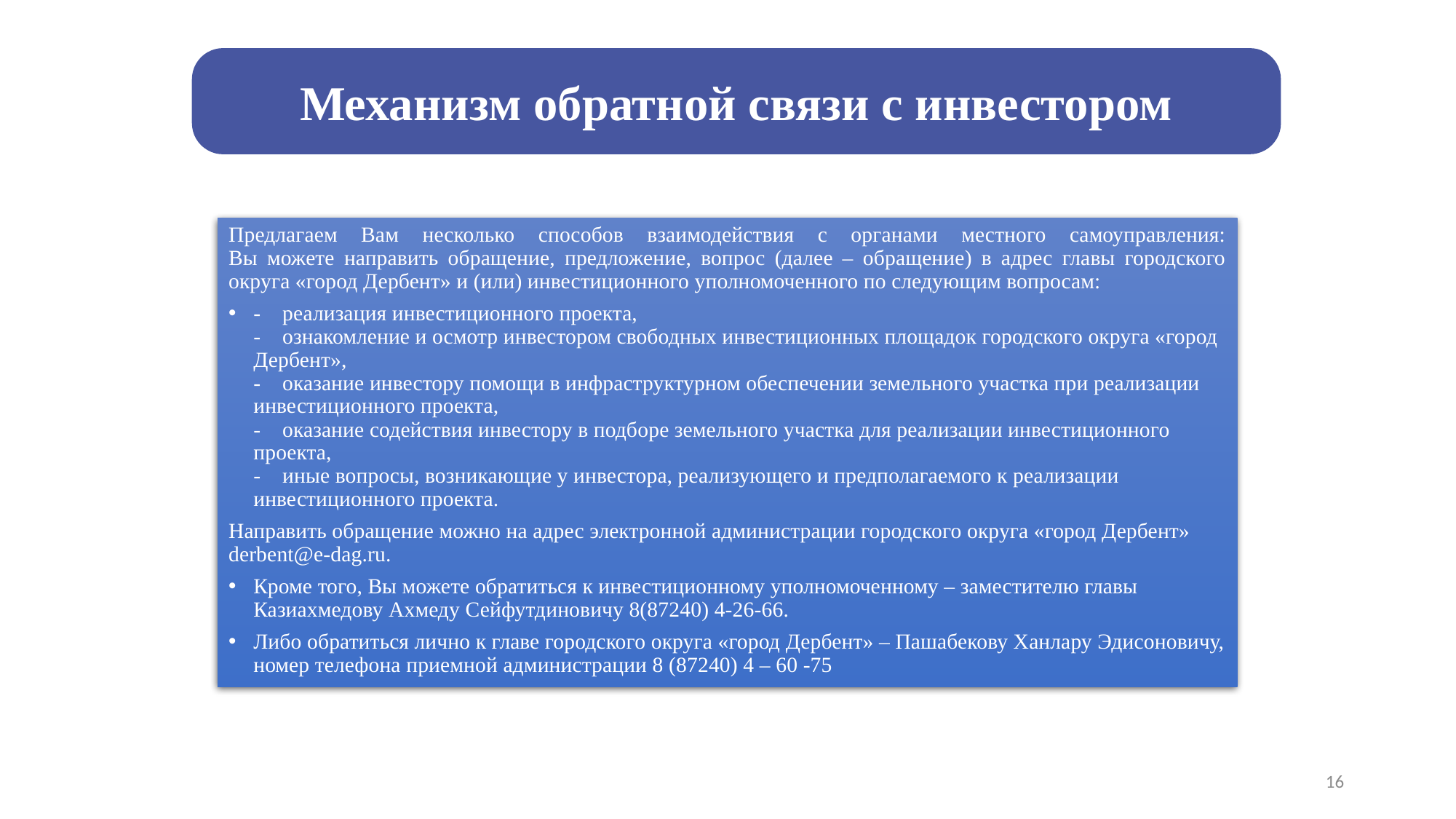

Механизм обратной связи с инвестором
Предлагаем Вам несколько способов взаимодействия с органами местного самоуправления:
Вы можете направить обращение, предложение, вопрос (далее – обращение) в адрес главы городского округа «город Дербент» и (или) инвестиционного уполномоченного по следующим вопросам:
-    реализация инвестиционного проекта,
-    ознакомление и осмотр инвестором свободных инвестиционных площадок городского округа «город Дербент»,
-    оказание инвестору помощи в инфраструктурном обеспечении земельного участка при реализации инвестиционного проекта,
-    оказание содействия инвестору в подборе земельного участка для реализации инвестиционного проекта,
-    иные вопросы, возникающие у инвестора, реализующего и предполагаемого к реализации инвестиционного проекта.
Направить обращение можно на адрес электронной администрации городского округа «город Дербент» derbent@e-dag.ru.
Кроме того, Вы можете обратиться к инвестиционному уполномоченному – заместителю главы Казиахмедову Ахмеду Сейфутдиновичу 8(87240) 4-26-66.
Либо обратиться лично к главе городского округа «город Дербент» – Пашабекову Ханлару Эдисоновичу, номер телефона приемной администрации 8 (87240) 4 – 60 -75

16